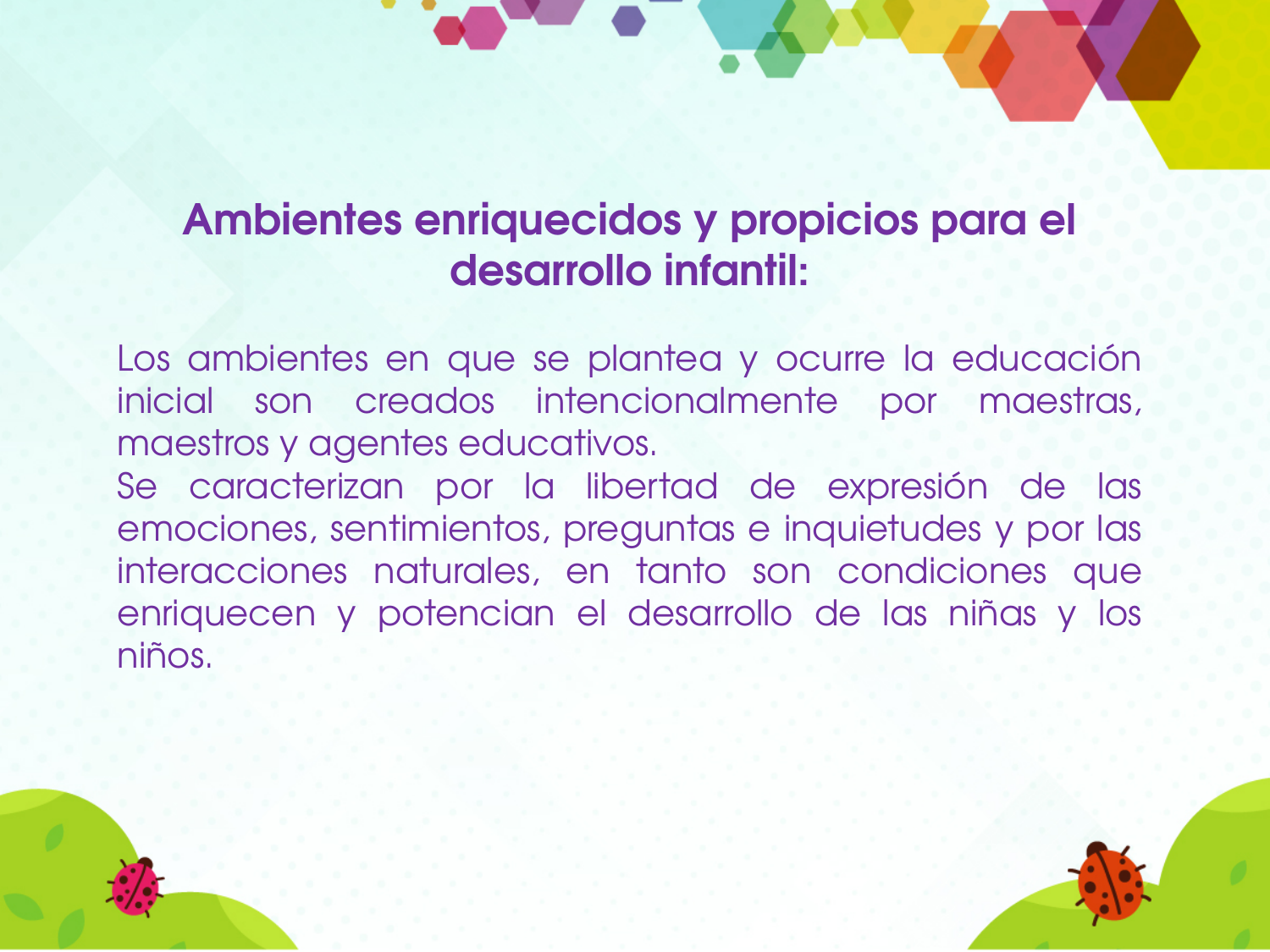

Ambientes enriquecidos y propicios para el desarrollo infantil:

Los ambientes en que se plantea y ocurre la educación inicial son creados intencionalmente por maestras, maestros y agentes educativos.
Se caracterizan por la libertad de expresión de las emociones, sentimientos, preguntas e inquietudes y por las interacciones naturales, en tanto son condiciones que enriquecen y potencian el desarrollo de las niñas y los niños.